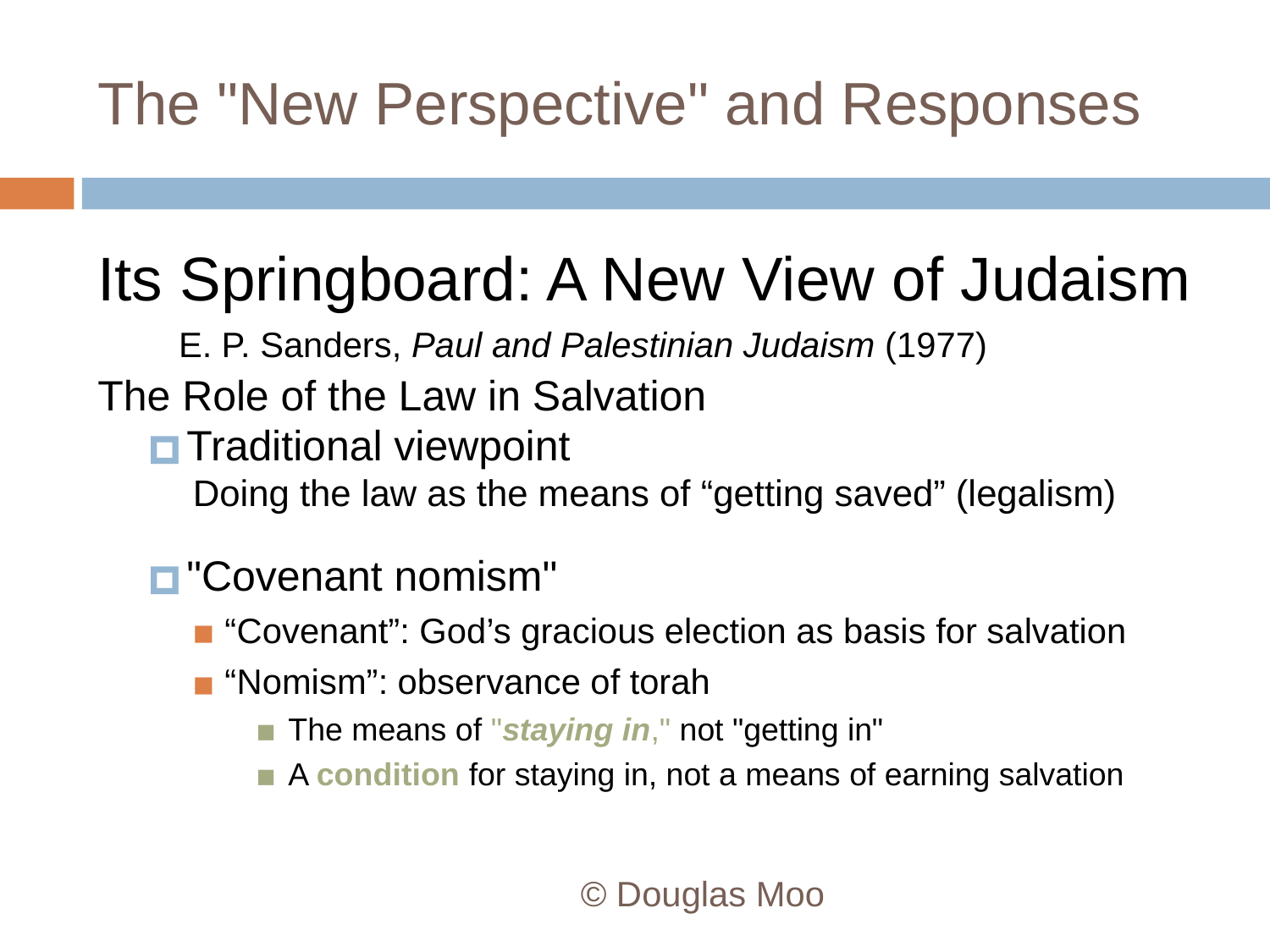

# The "New Perspective" and Responses

Its Springboard: A New View of Judaism
       E. P. Sanders, Paul and Palestinian Judaism (1977)
The Role of the Law in Salvation
Traditional viewpoint
Doing the law as the means of “getting saved” (legalism)

"Covenant nomism"
“Covenant”: God’s gracious election as basis for salvation
“Nomism”: observance of torah
The means of "staying in," not "getting in"
A condition for staying in, not a means of earning salvation

© Douglas Moo